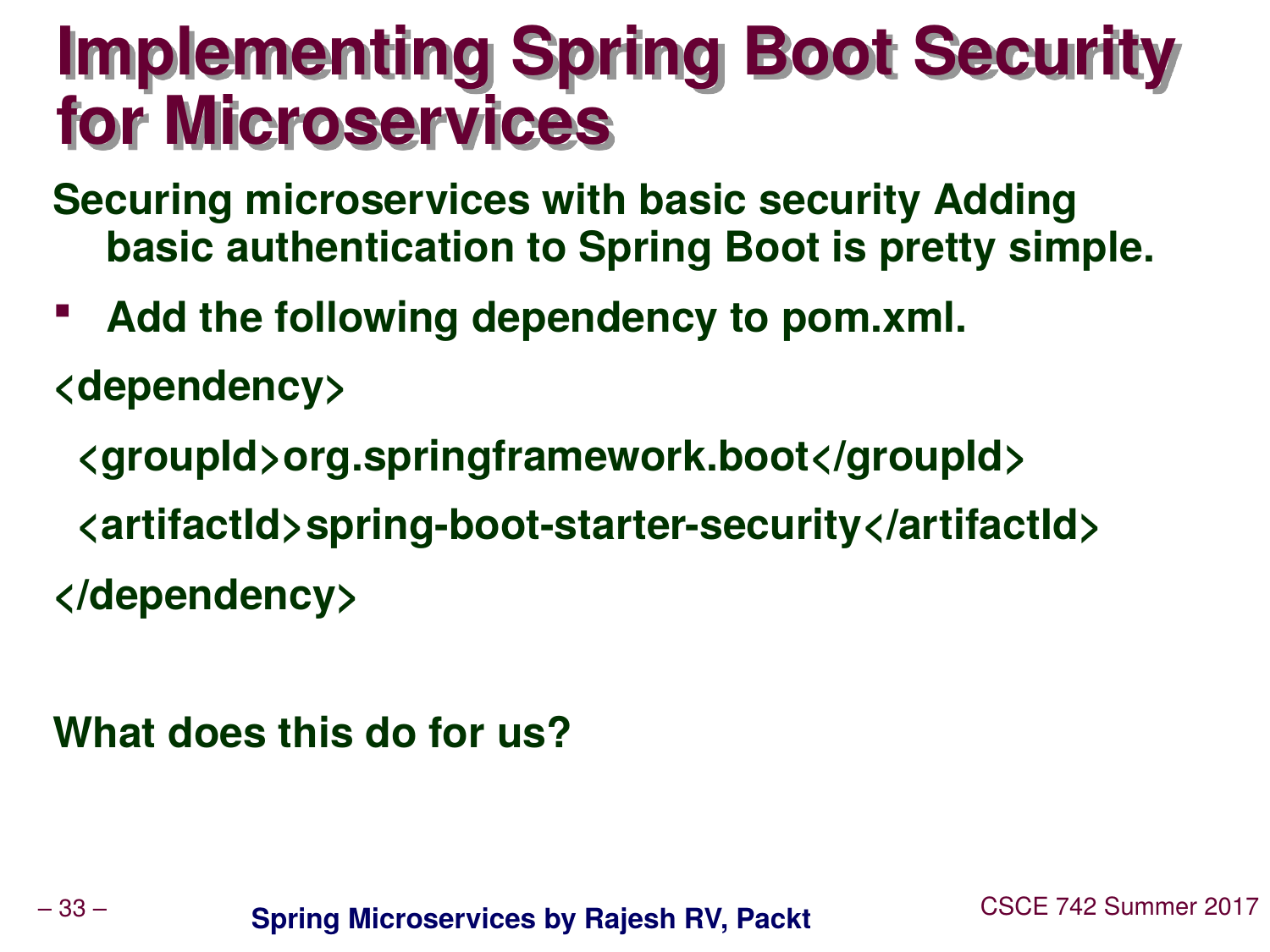

# Implementing Spring Boot Security for Microservices
Securing microservices with basic security Adding basic authentication to Spring Boot is pretty simple.
Add the following dependency to pom.xml.
<dependency>
  <groupId>org.springframework.boot</groupId>
  <artifactId>spring-boot-starter-security</artifactId>
</dependency>

What does this do for us?